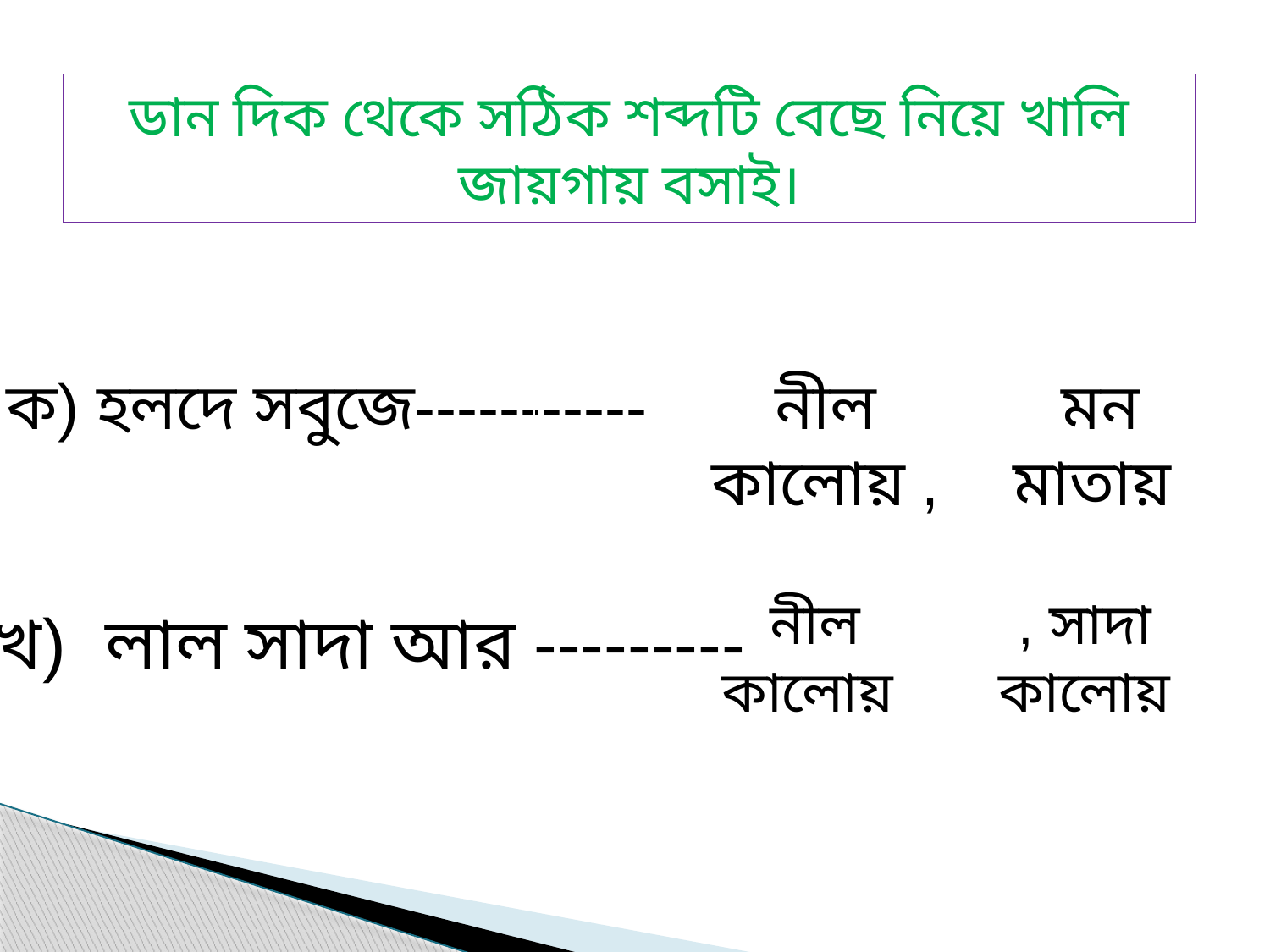

ডান দিক থেকে সঠিক শব্দটি বেছে নিয়ে খালি জায়গায় বসাই।

ক) হলদে সবুজে-----------
নীল কালোয় ,
মন মাতায়

নীল কালোয়
, সাদা কালোয়
খ)  লাল সাদা আর ---------